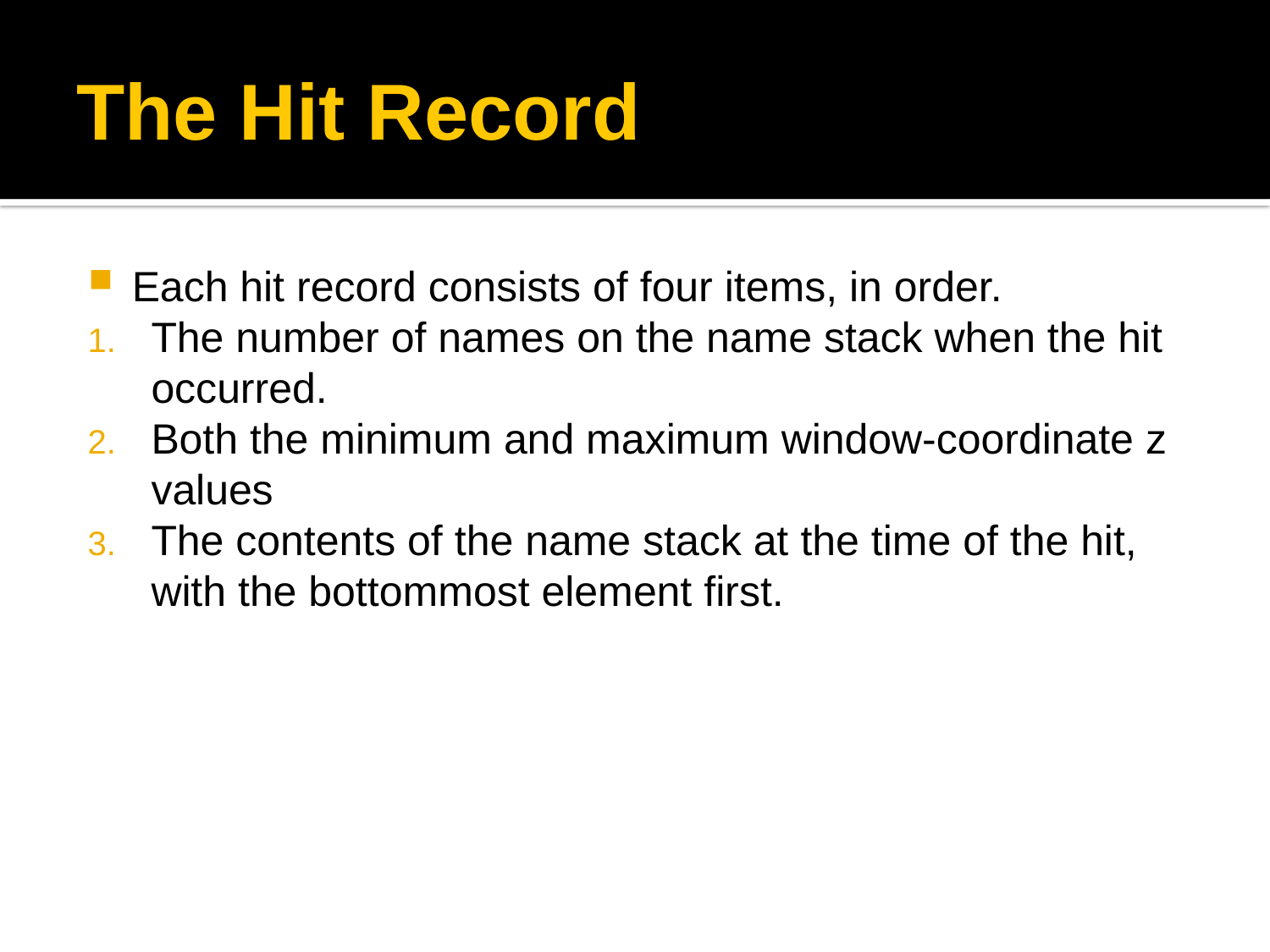

# The Hit Record
Each hit record consists of four items, in order.
The number of names on the name stack when the hit occurred.
Both the minimum and maximum window-coordinate z values
The contents of the name stack at the time of the hit, with the bottommost element first.